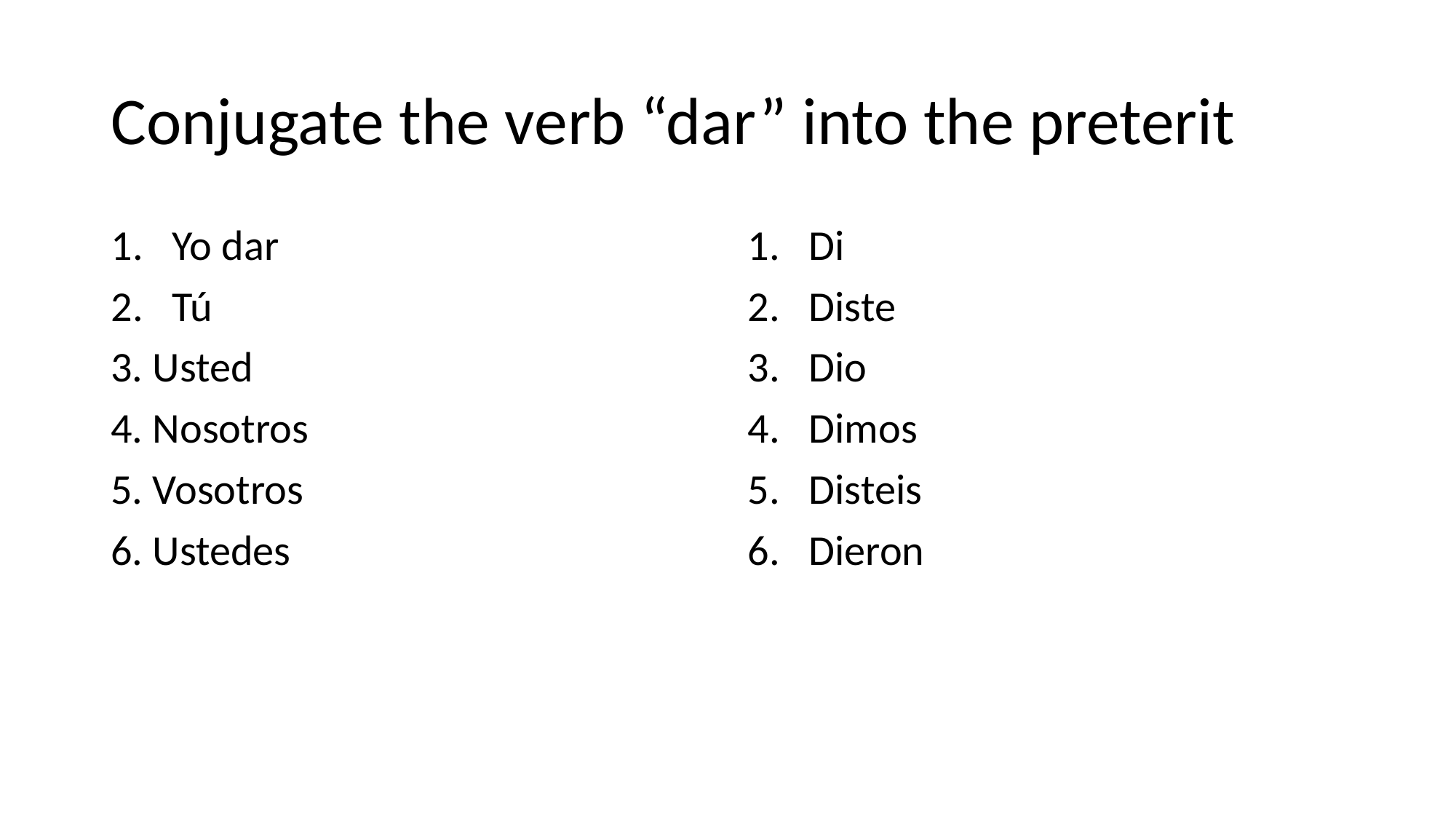

# Conjugate the verb “dar” into the preterit
Yo dar
Tú
3. Usted
4. Nosotros
5. Vosotros
6. Ustedes
Di
Diste
Dio
Dimos
Disteis
Dieron